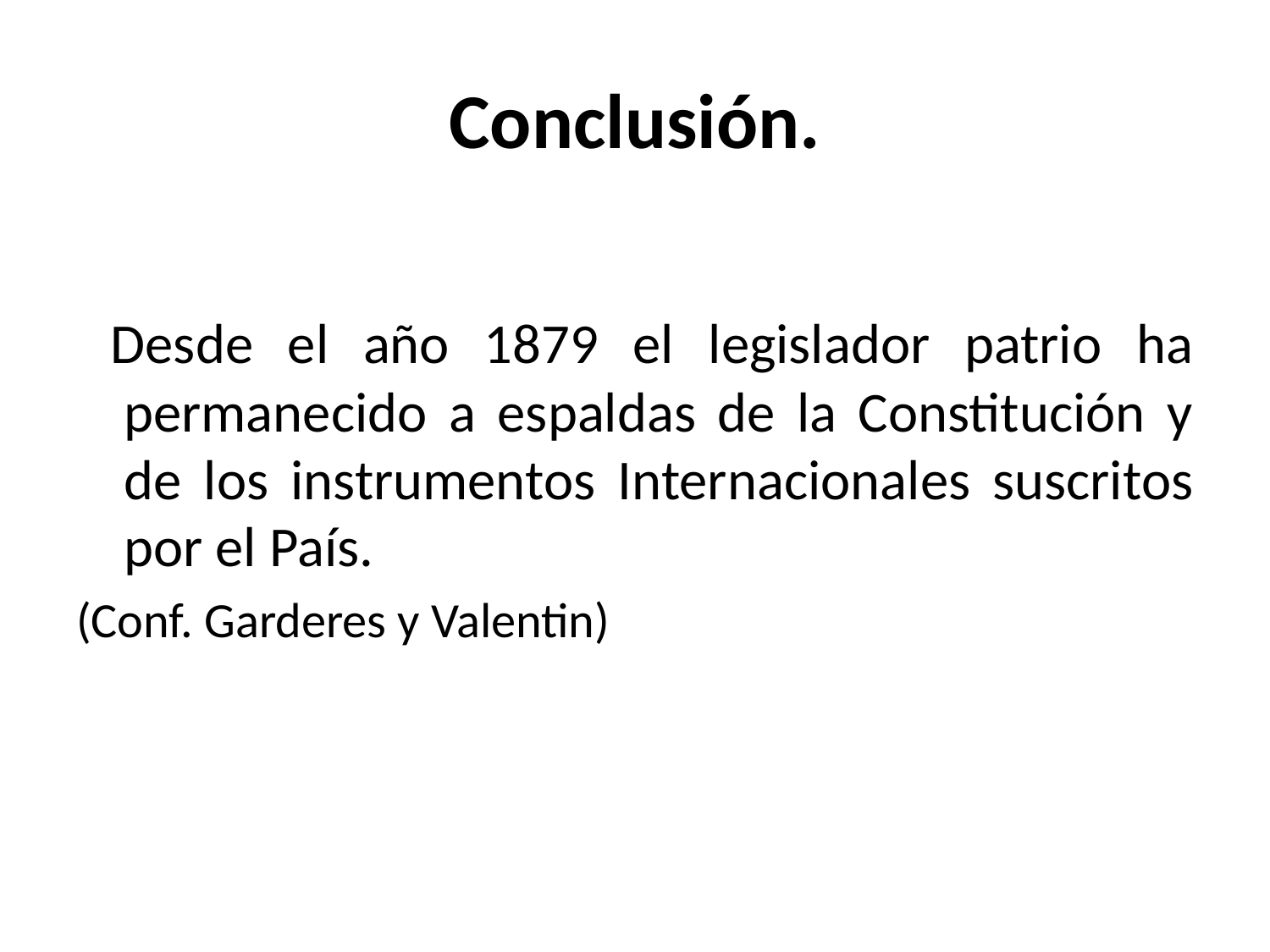

# Conclusión.

 Desde el año 1879 el legislador patrio ha permanecido a espaldas de la Constitución y de los instrumentos Internacionales suscritos por el País.
(Conf. Garderes y Valentin)